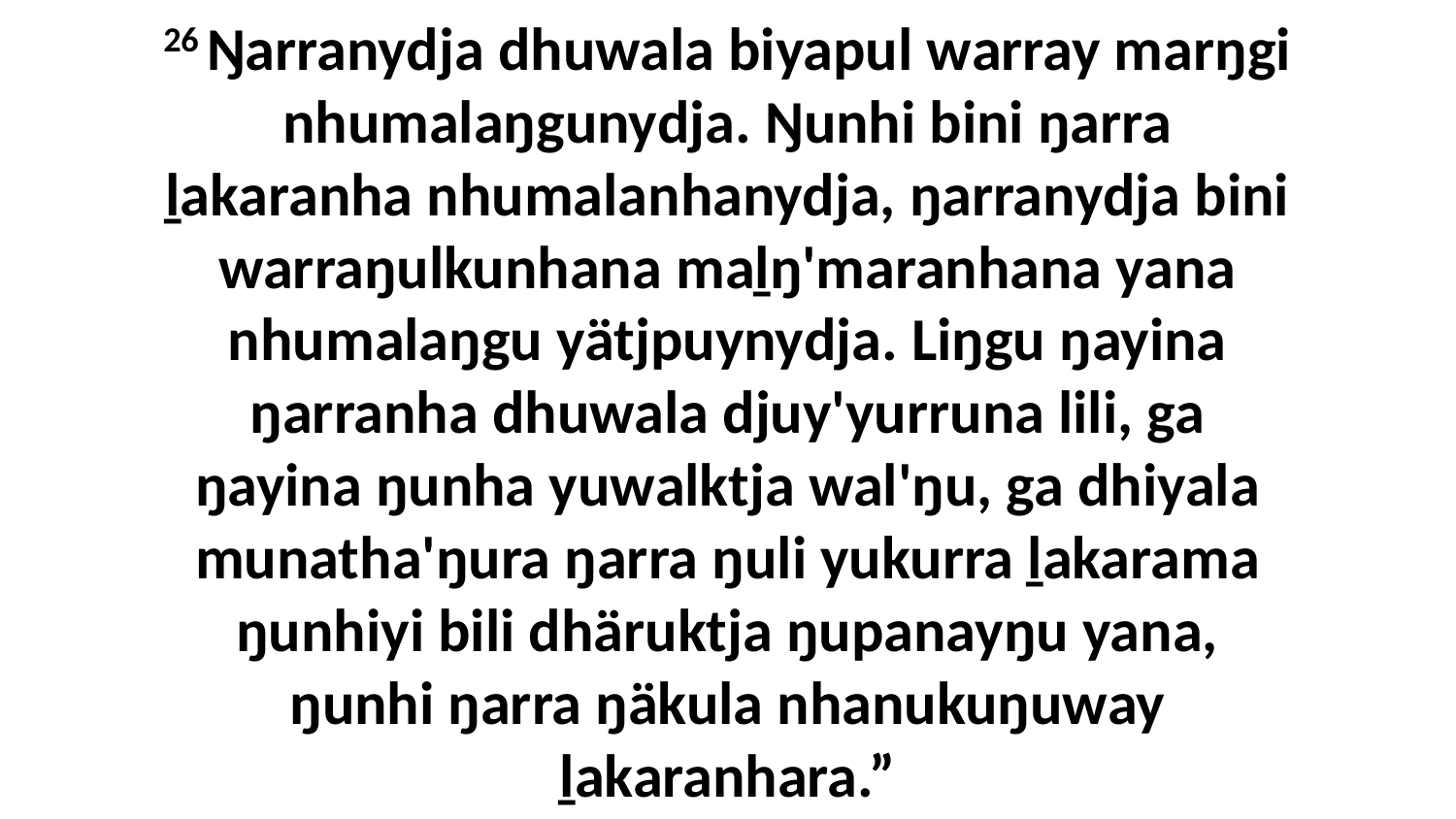

26 Ŋarranydja dhuwala biyapul warray marŋgi nhumalaŋgunydja. Ŋunhi bini ŋarra ḻakaranha nhumalanhanydja, ŋarranydja bini warraŋulkunhana maḻŋ'maranhana yana nhumalaŋgu yätjpuynydja. Liŋgu ŋayina ŋarranha dhuwala djuy'yurruna lili, ga ŋayina ŋunha yuwalktja wal'ŋu, ga dhiyala munatha'ŋura ŋarra ŋuli yukurra ḻakarama ŋunhiyi bili dhäruktja ŋupanayŋu yana, ŋunhi ŋarra ŋäkula nhanukuŋuway ḻakaranhara.”